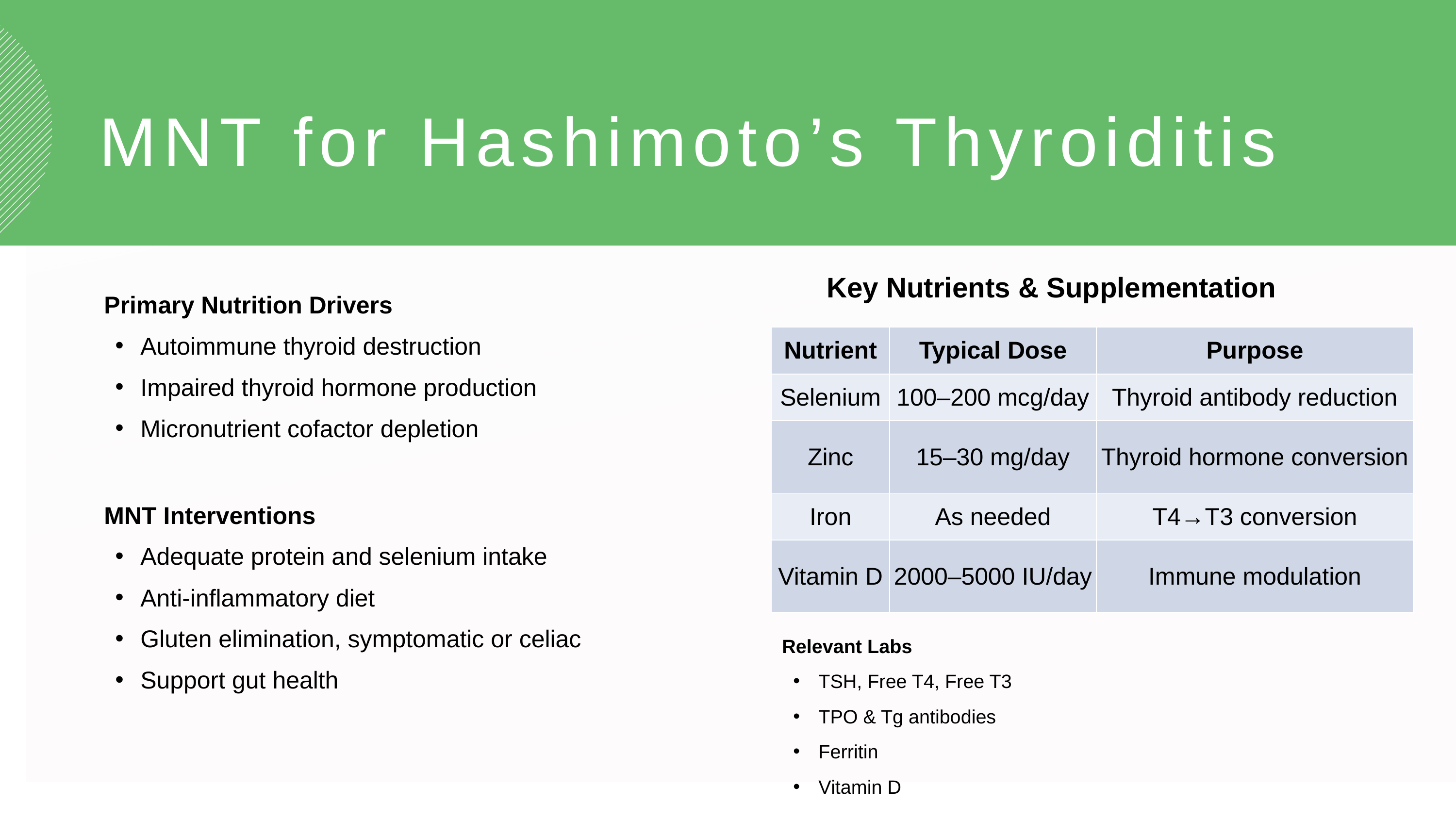

MNT for Hashimoto’s Thyroiditis
Key Nutrients & Supplementation
Primary Nutrition Drivers
Autoimmune thyroid destruction
Impaired thyroid hormone production
Micronutrient cofactor depletion

MNT Interventions
Adequate protein and selenium intake
Anti-inflammatory diet
Gluten elimination, symptomatic or celiac
Support gut health

| Nutrient | Typical Dose | Purpose |
| --- | --- | --- |
| Selenium | 100–200 mcg/day | Thyroid antibody reduction |
| Zinc | 15–30 mg/day | Thyroid hormone conversion |
| Iron | As needed | T4→T3 conversion |
| Vitamin D | 2000–5000 IU/day | Immune modulation |
Relevant Labs
TSH, Free T4, Free T3
TPO & Tg antibodies
Ferritin
Vitamin D